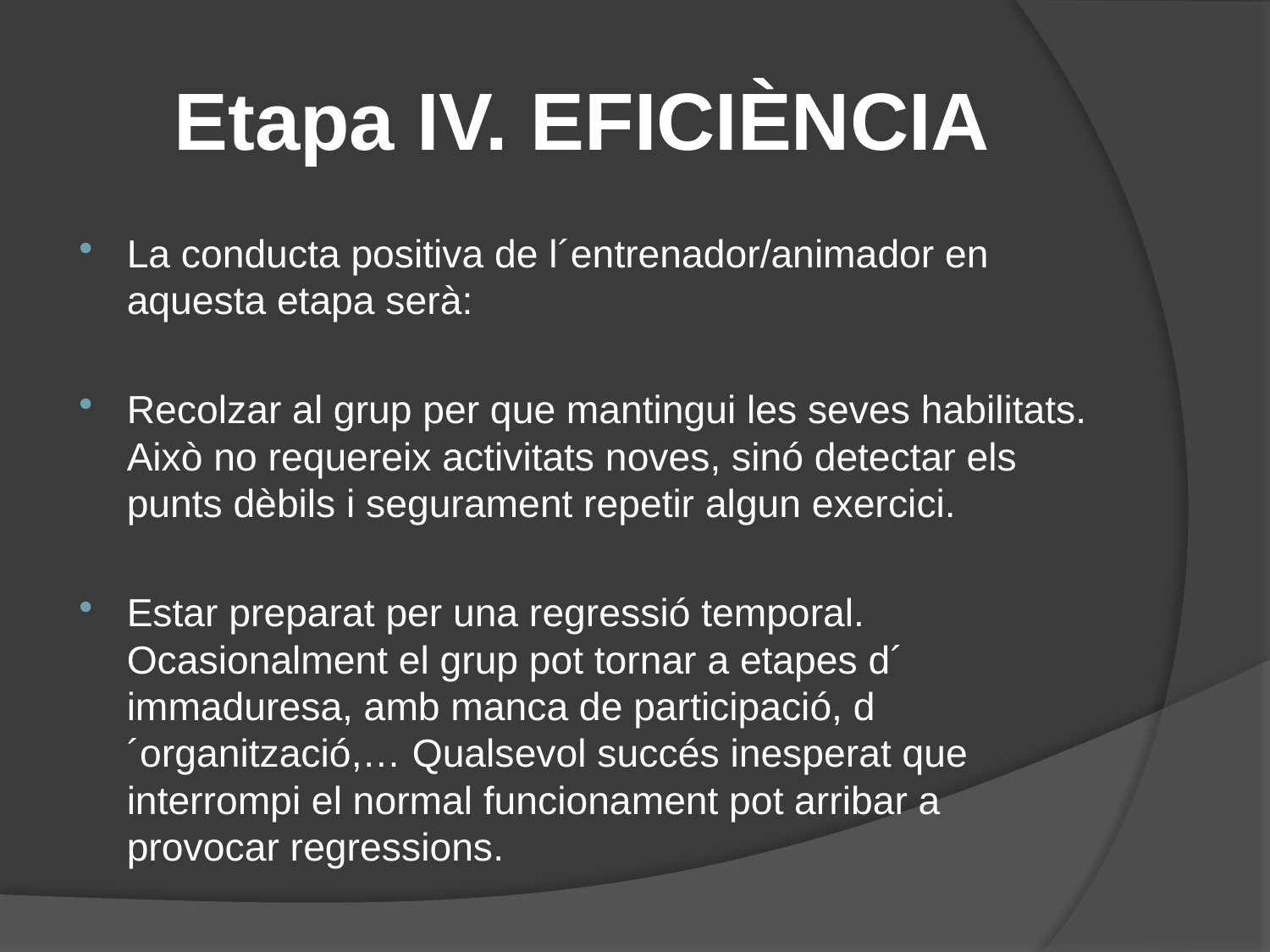

# Etapa IV. EFICIÈNCIA
La conducta positiva de l´entrenador/animador en aquesta etapa serà:

Recolzar al grup per que mantingui les seves habilitats. Això no requereix activitats noves, sinó detectar els punts dèbils i segurament repetir algun exercici.

Estar preparat per una regressió temporal. Ocasionalment el grup pot tornar a etapes d´ immaduresa, amb manca de participació, d´organització,… Qualsevol succés inesperat que interrompi el normal funcionament pot arribar a provocar regressions.